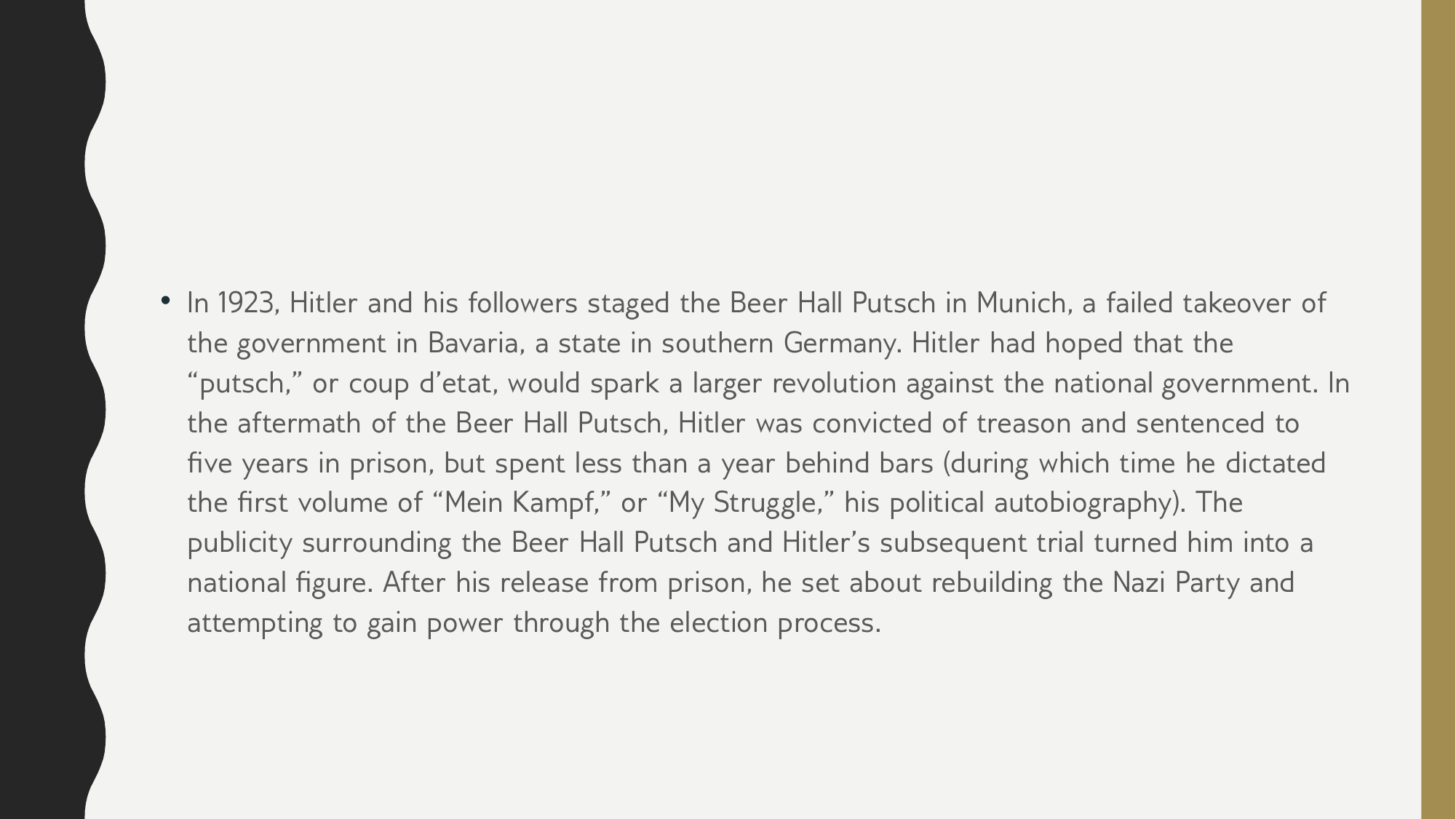

#
In 1923, Hitler and his followers staged the Beer Hall Putsch in Munich, a failed takeover of the government in Bavaria, a state in southern Germany. Hitler had hoped that the “putsch,” or coup d’etat, would spark a larger revolution against the national government. In the aftermath of the Beer Hall Putsch, Hitler was convicted of treason and sentenced to five years in prison, but spent less than a year behind bars (during which time he dictated the first volume of “Mein Kampf,” or “My Struggle,” his political autobiography). The publicity surrounding the Beer Hall Putsch and Hitler’s subsequent trial turned him into a national figure. After his release from prison, he set about rebuilding the Nazi Party and attempting to gain power through the election process.